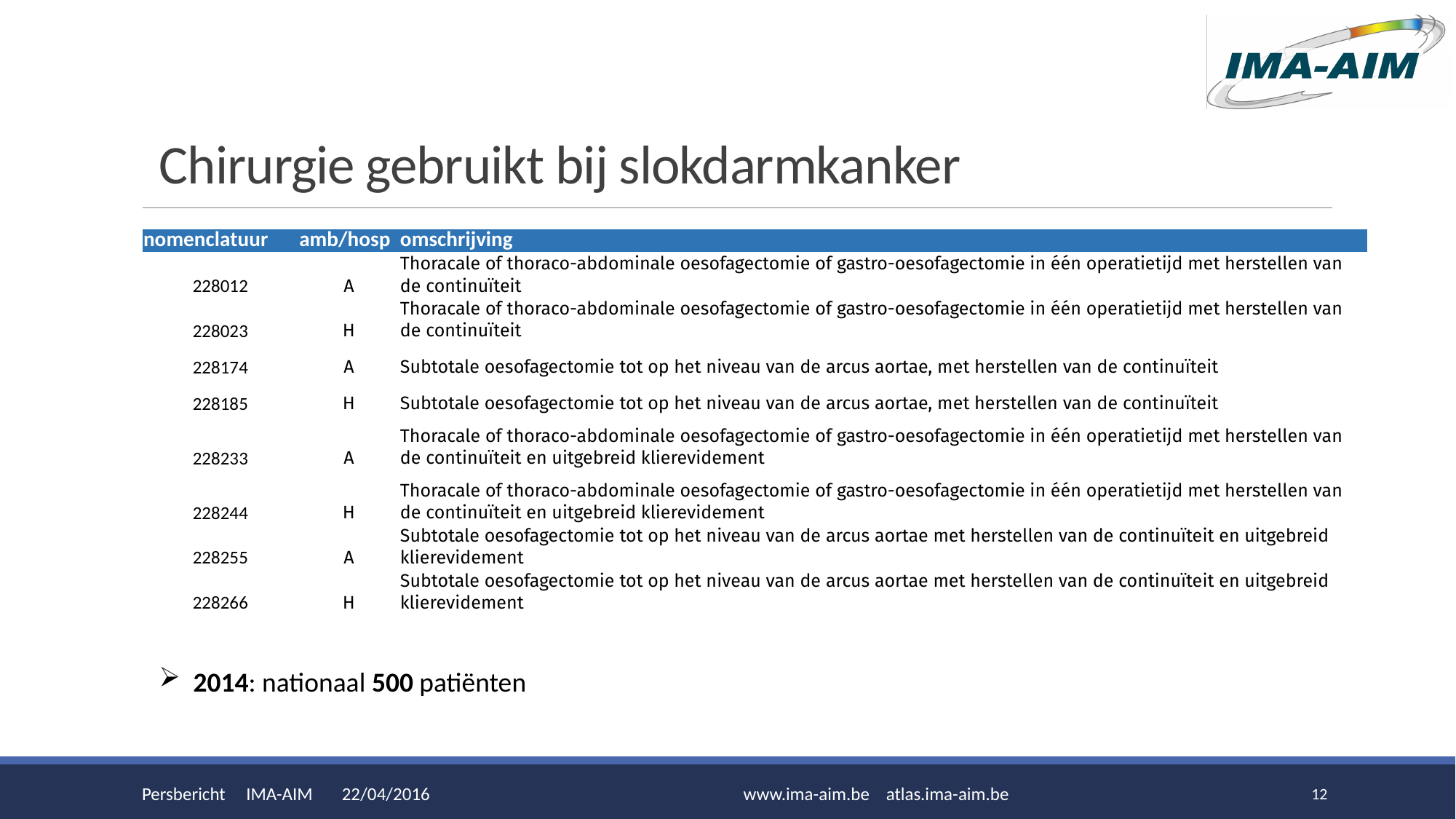

# Chirurgie gebruikt bij slokdarmkanker
| nomenclatuur | amb/hosp | omschrijving |
| --- | --- | --- |
| 228012 | A | Thoracale of thoraco-abdominale oesofagectomie of gastro-oesofagectomie in één operatietijd met herstellen van de continuïteit |
| 228023 | H | Thoracale of thoraco-abdominale oesofagectomie of gastro-oesofagectomie in één operatietijd met herstellen van de continuïteit |
| 228174 | A | Subtotale oesofagectomie tot op het niveau van de arcus aortae, met herstellen van de continuïteit |
| 228185 | H | Subtotale oesofagectomie tot op het niveau van de arcus aortae, met herstellen van de continuïteit |
| 228233 | A | Thoracale of thoraco-abdominale oesofagectomie of gastro-oesofagectomie in één operatietijd met herstellen van de continuïteit en uitgebreid klierevidement |
| 228244 | H | Thoracale of thoraco-abdominale oesofagectomie of gastro-oesofagectomie in één operatietijd met herstellen van de continuïteit en uitgebreid klierevidement |
| 228255 | A | Subtotale oesofagectomie tot op het niveau van de arcus aortae met herstellen van de continuïteit en uitgebreid klierevidement |
| 228266 | H | Subtotale oesofagectomie tot op het niveau van de arcus aortae met herstellen van de continuïteit en uitgebreid klierevidement |
2014: nationaal 500 patiënten
Persbericht     IMA-AIM       22/04/2016
www.ima-aim.be    atlas.ima-aim.be
12